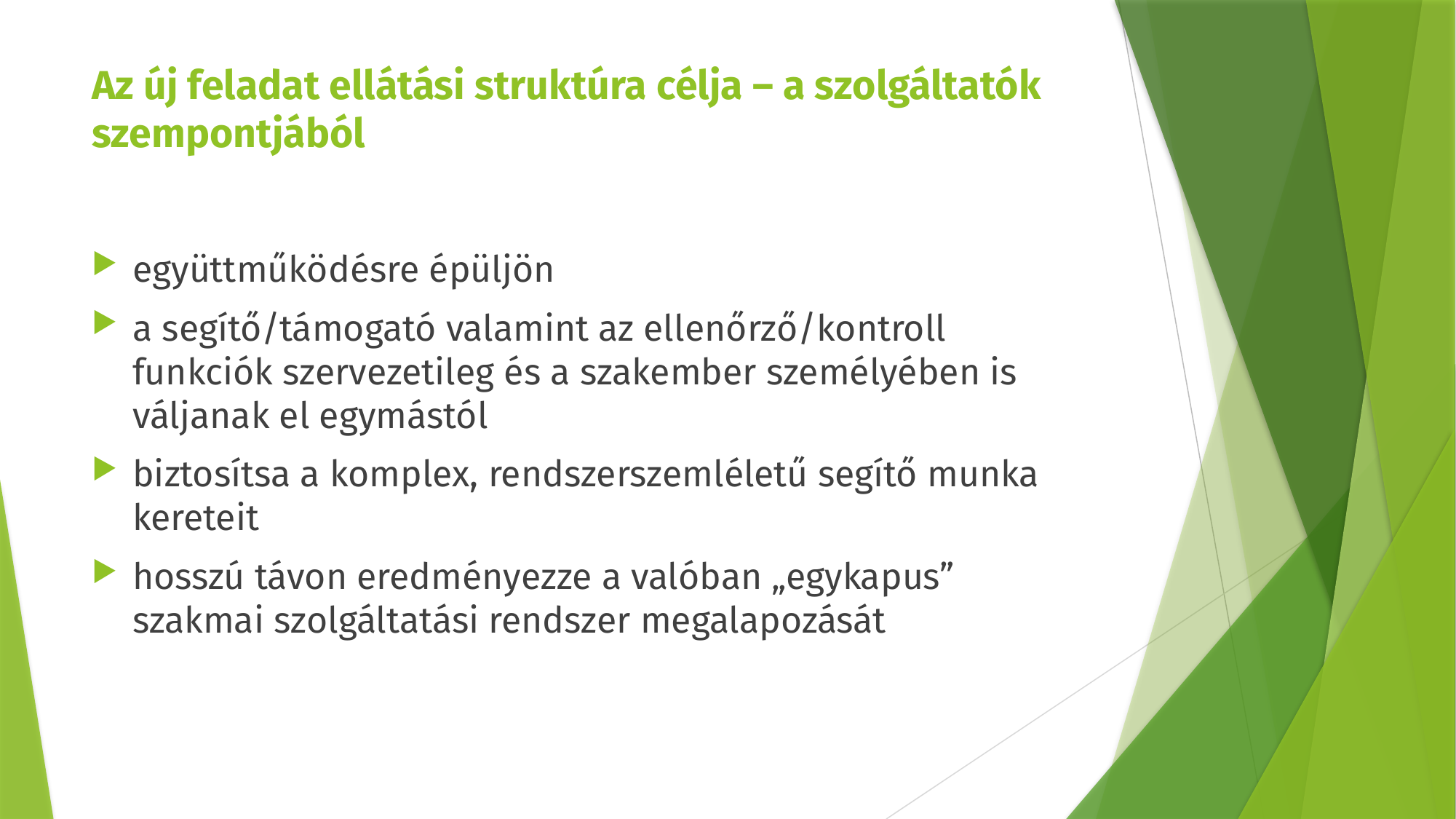

# Az új feladat ellátási struktúra célja – a szolgáltatók szempontjából
együttműködésre épüljön
a segítő/támogató valamint az ellenőrző/kontroll funkciók szervezetileg és a szakember személyében is váljanak el egymástól
biztosítsa a komplex, rendszerszemléletű segítő munka kereteit
hosszú távon eredményezze a valóban „egykapus” szakmai szolgáltatási rendszer megalapozását